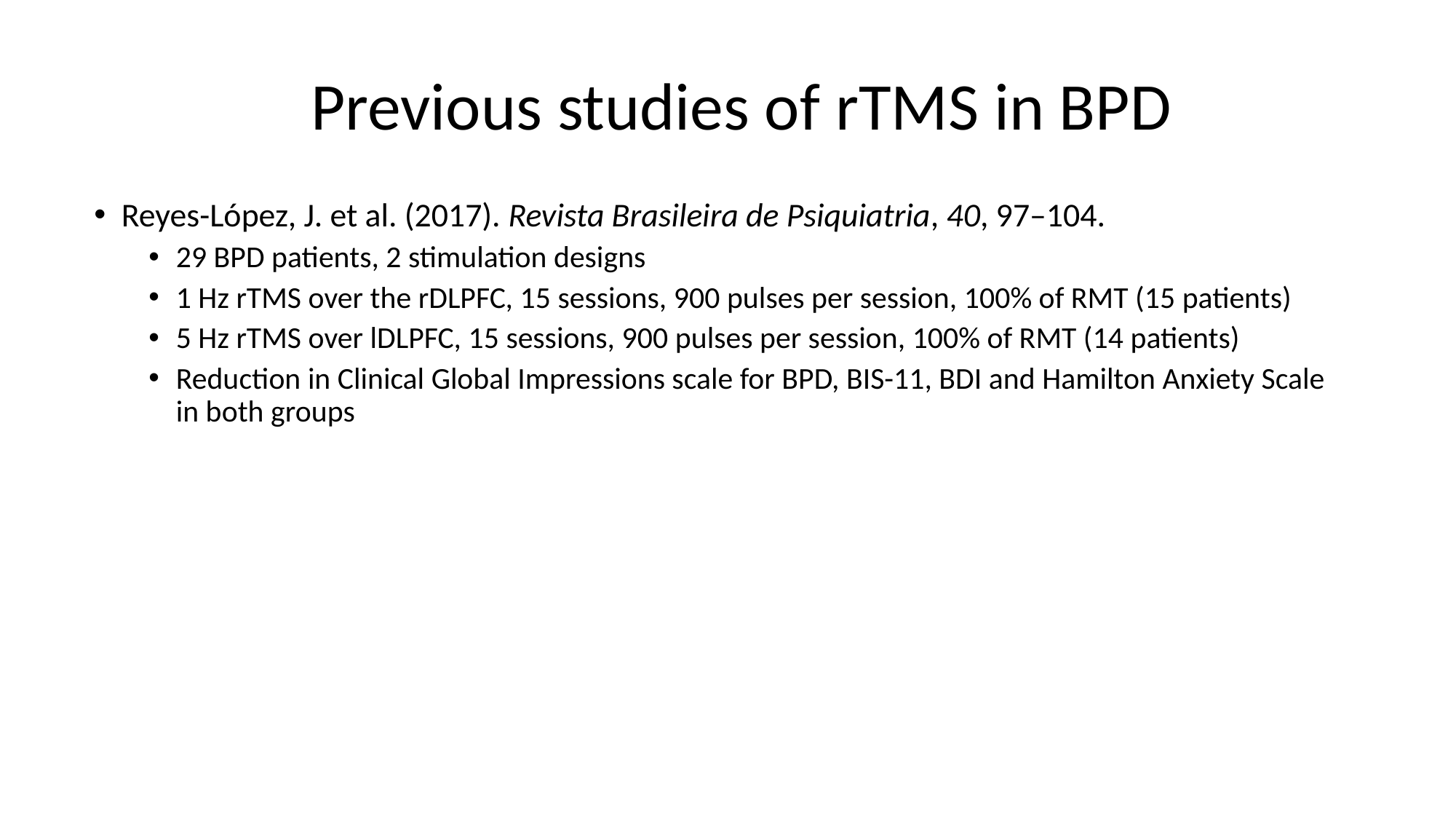

# Previous studies of rTMS in BPD
Reyes-López, J. et al. (2017). Revista Brasileira de Psiquiatria, 40, 97–104.
29 BPD patients, 2 stimulation designs
1 Hz rTMS over the rDLPFC, 15 sessions, 900 pulses per session, 100% of RMT (15 patients)
5 Hz rTMS over lDLPFC, 15 sessions, 900 pulses per session, 100% of RMT (14 patients)
Reduction in Clinical Global Impressions scale for BPD, BIS-11, BDI and Hamilton Anxiety Scale
in both groups